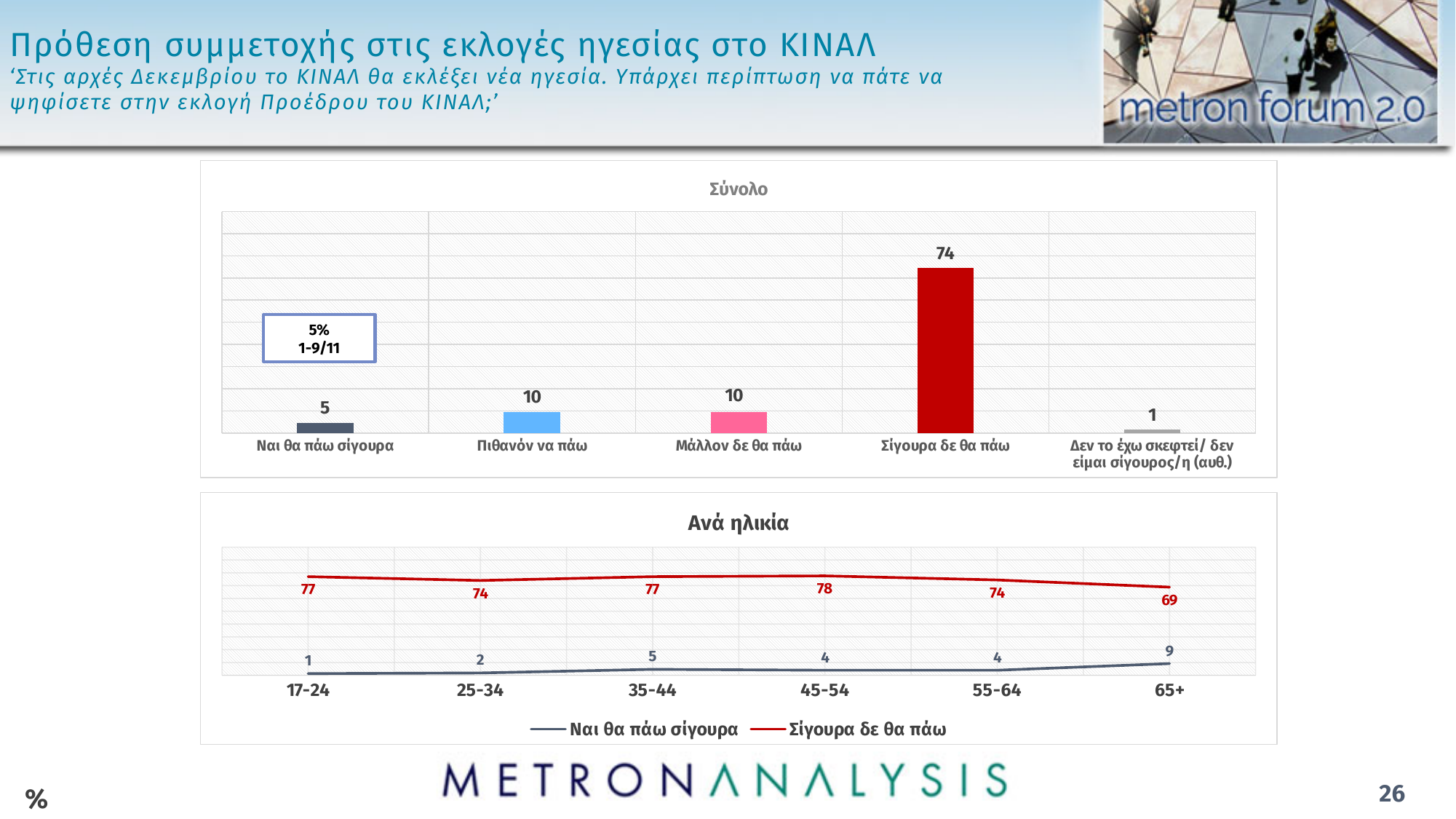

# Πρόθεση συμμετοχής στις εκλογές ηγεσίας στο ΚΙΝΑΛ ‘Στις αρχές Δεκεμβρίου το ΚΙΝΑΛ θα εκλέξει νέα ηγεσία. Υπάρχει περίπτωση να πάτε να ψηφίσετε στην εκλογή Προέδρου του ΚΙΝΑΛ;’

### Chart: Σύνολο

| Category | Series 1 |
|---|---|
| Ναι θα πάω σίγουρα | 4.7 |
| Πιθανόν να πάω | 9.6 |
| Μάλλον δε θα πάω | 9.6 |
| Σίγουρα δε θα πάω | 74.4 |
| Δεν το έχω σκεφτεί/ δεν είμαι σίγουρος/η (αυθ.) | 1.4 |
5%
1-9/11

### Chart: Ανά ηλικία

| Category | Ναι θα πάω σίγουρα | Σίγουρα δε θα πάω |
|---|---|---|
| 17-24 | 1.4 | 77.0 |
| 25-34 | 1.9 | 74.0 |
| 35-44 | 4.7 | 77.0 |
| 45-54 | 4.0 | 77.6 |
| 55-64 | 4.0 | 74.4 |
| 65+ | 9.2 | 68.8 |
26
%